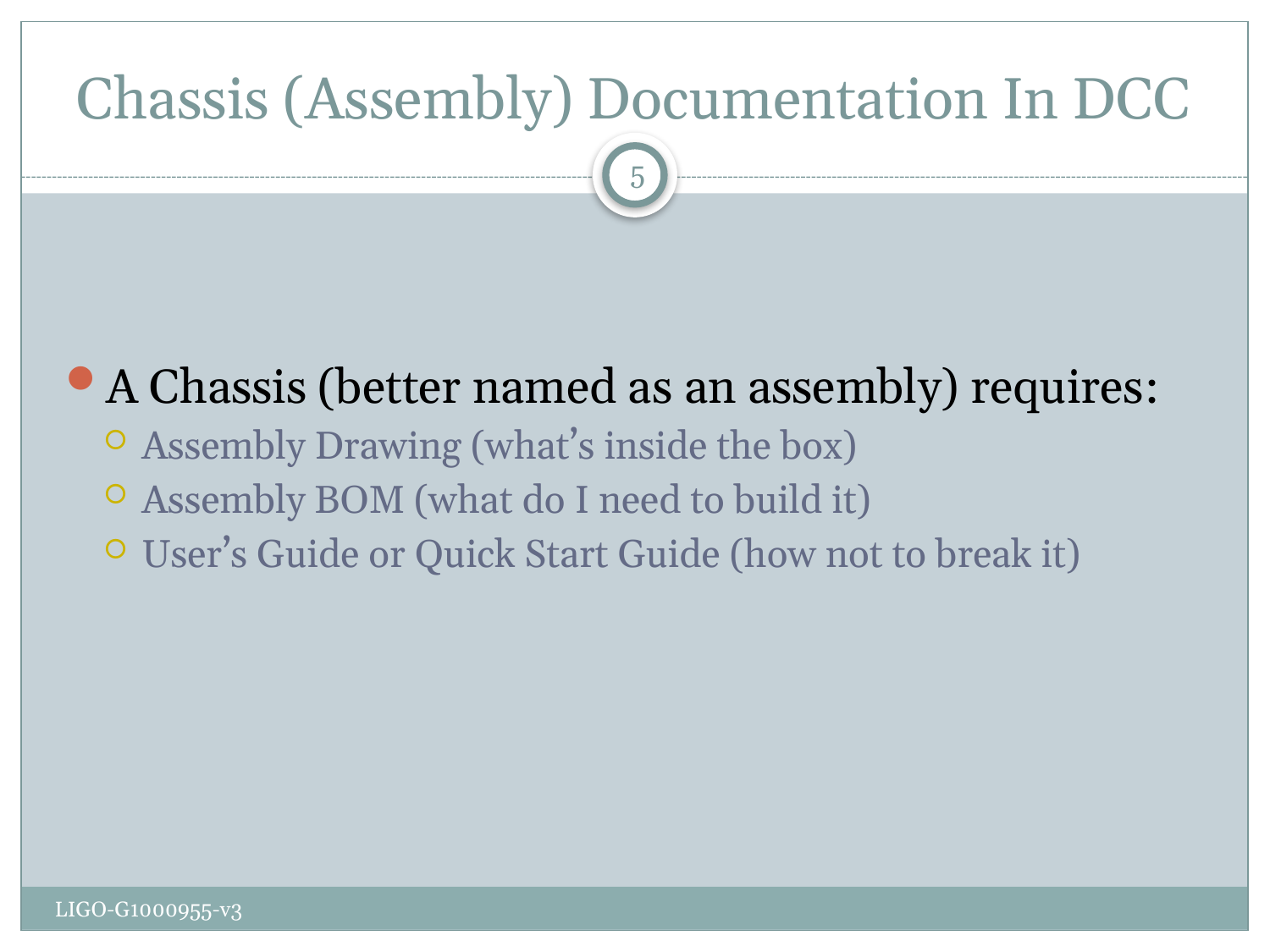

# Chassis (Assembly) Documentation In DCC
5
A Chassis (better named as an assembly) requires:
Assembly Drawing (what’s inside the box)
Assembly BOM (what do I need to build it)
User’s Guide or Quick Start Guide (how not to break it)

LIGO-G1000955-v3